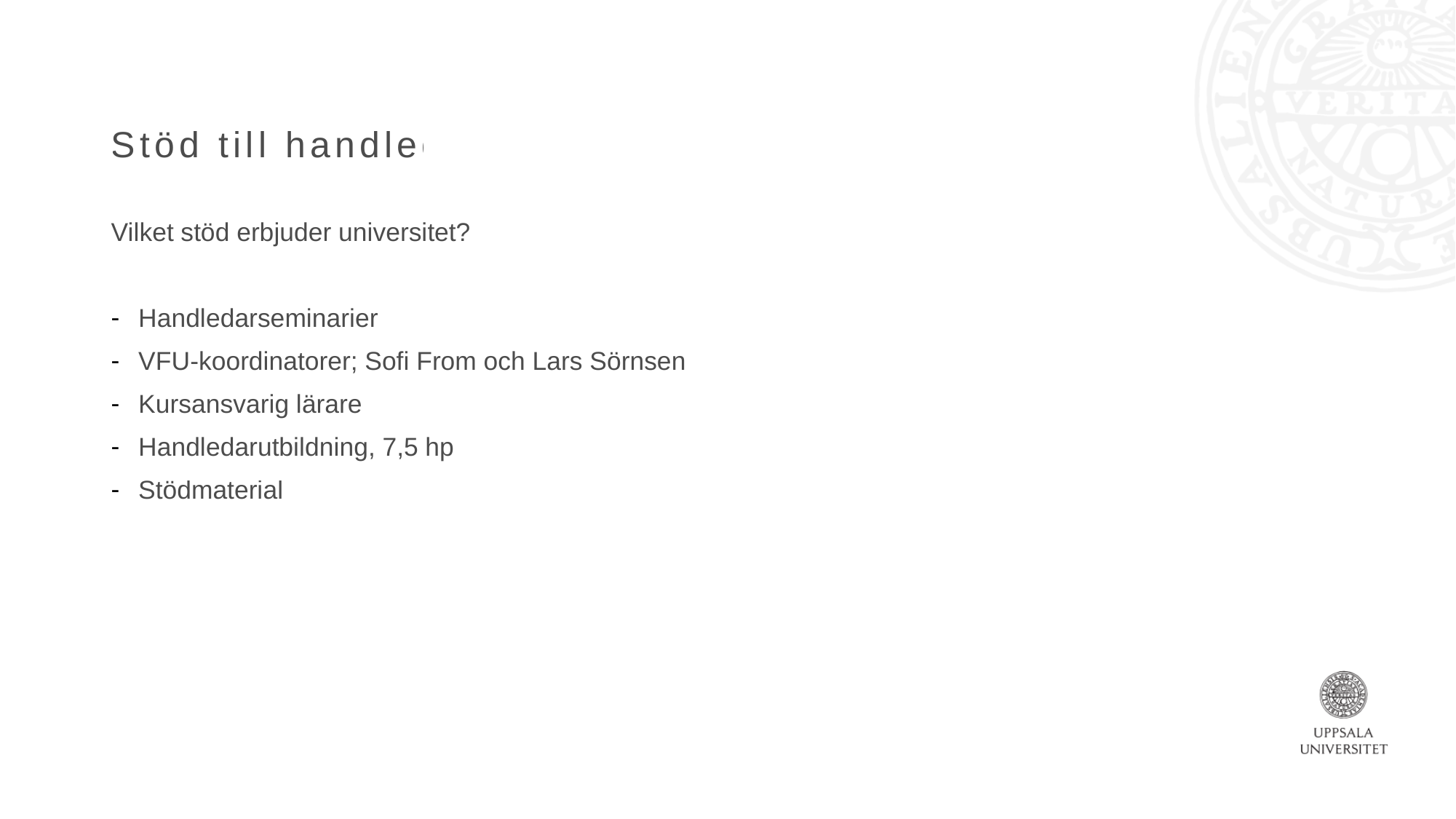

# Stöd till handledare
Vilket stöd erbjuder universitet?

Handledarseminarier
VFU-koordinatorer; Sofi From och Lars Sörnsen
Kursansvarig lärare
Handledarutbildning, 7,5 hp
Stödmaterial